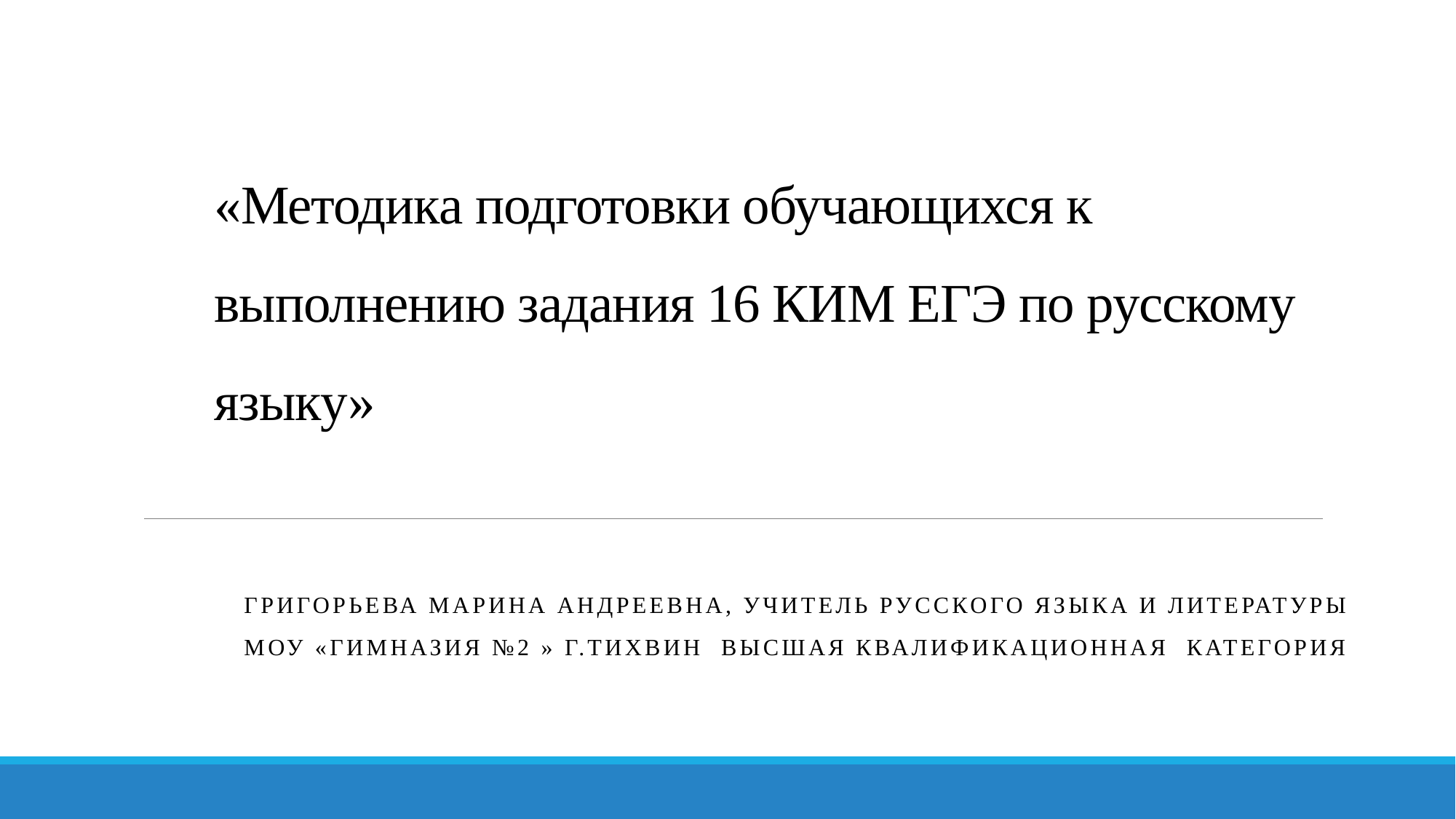

# «Методика подготовки обучающихся к выполнению задания 16 КИМ ЕГЭ по русскому языку»
Григорьева Марина Андреевна, учитель русского языка и литературы МОУ «Гимназия №2 » г.Тихвин  высшая квалификационная  категория